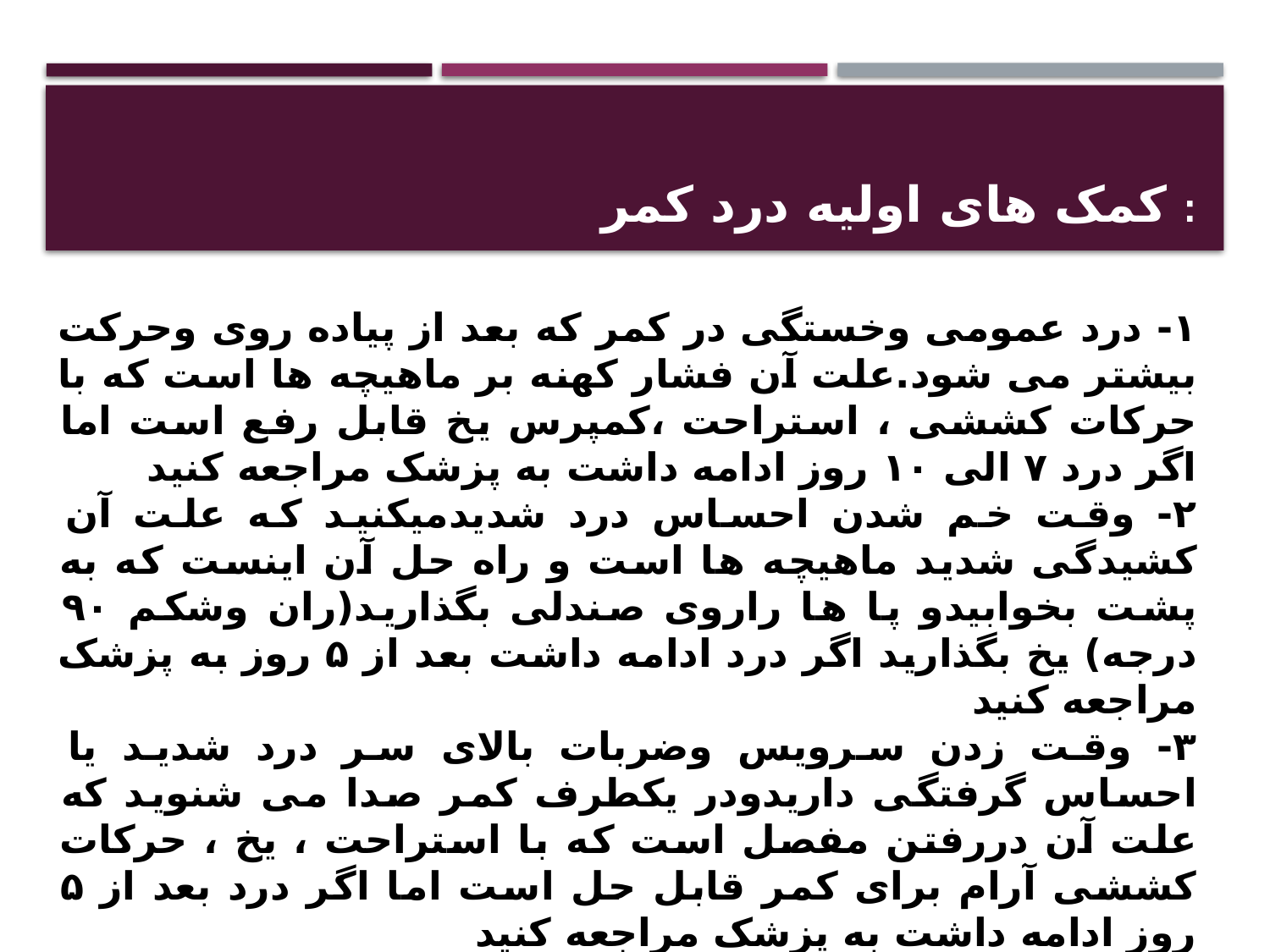

# کمک های اولیه درد کمر :
۱- درد عمومی وخستگی در کمر که بعد از پیاده روی وحرکت بیشتر می شود.علت آن فشار کهنه بر ماهیچه ها است که با حرکات کششی ، استراحت ،کمپرس یخ قابل رفع است اما اگر درد ۷ الی ۱۰ روز ادامه داشت به پزشک مراجعه کنید
۲- وقت خم شدن احساس درد شدیدمیکنید که علت آن کشیدگی شدید ماهیچه ها است و راه حل آن اینست که به پشت بخوابیدو پا ها راروی صندلی بگذارید(ران وشکم ۹۰ درجه) یخ بگذارید اگر درد ادامه داشت بعد از ۵ روز به پزشک مراجعه کنید
۳- وقت زدن سرویس وضربات بالای سر درد شدید یا احساس گرفتگی داریدودر یکطرف کمر صدا می شنوید که علت آن دررفتن مفصل است که با استراحت ، یخ ، حرکات کششی آرام برای کمر قابل حل است اما اگر درد بعد از ۵ روز ادامه داشت به پزشک مراجعه کنید
۴-از کمر درد بسوی یکی ازپاها می رود ونشستن مخصوصا در یکطرف باسن مشکل است که علت آن سیاتیک ویا دیسک است که باید هرچه سریعتر به پزشک مراجعه کرد